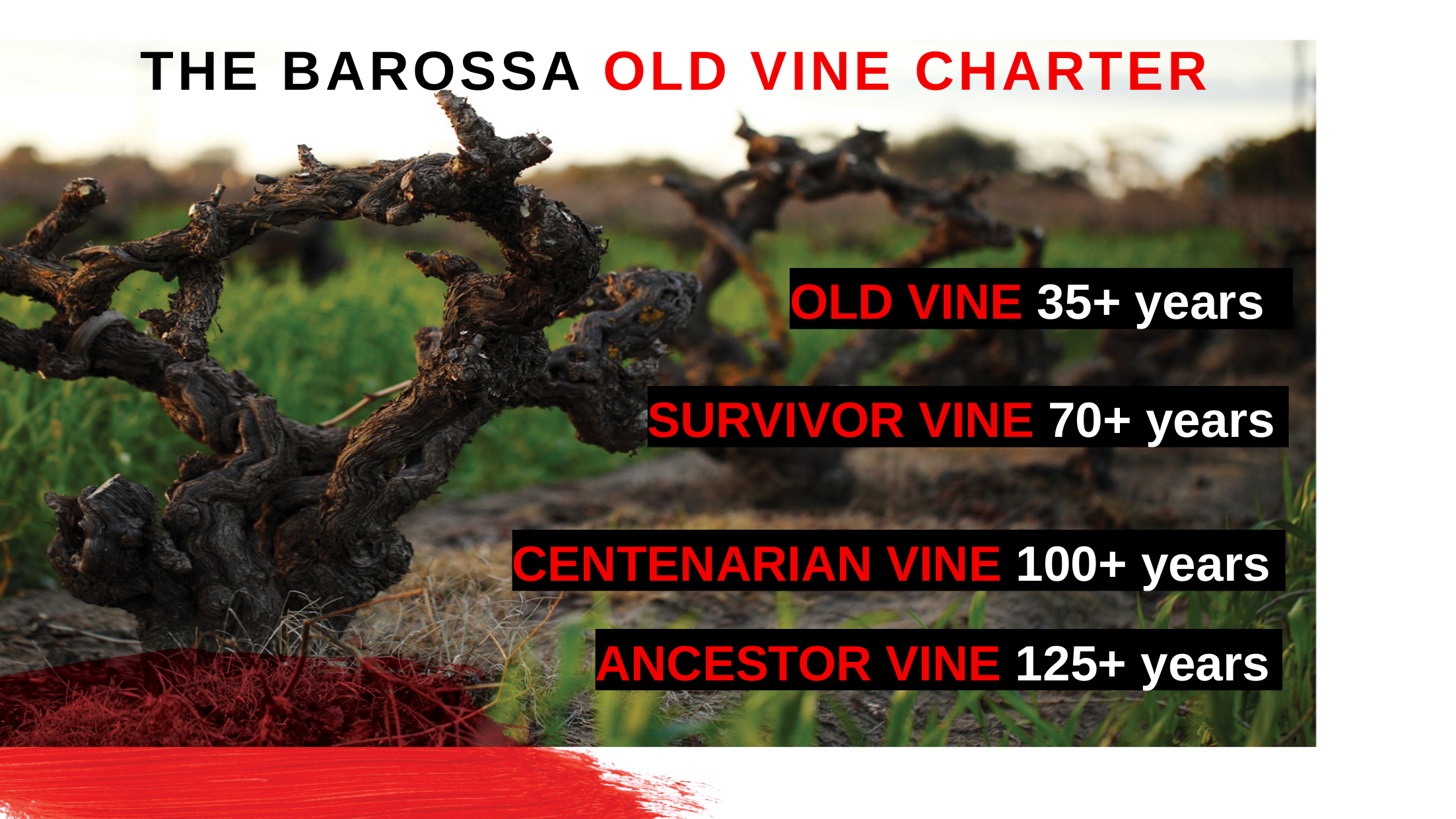

THE BAROSSA OLD VINE CHARTER
OLD VINE 35+ years
SURVIVOR VINE 70+ years
CENTENARIAN VINE 100+ years
ANCESTOR VINE 125+ years